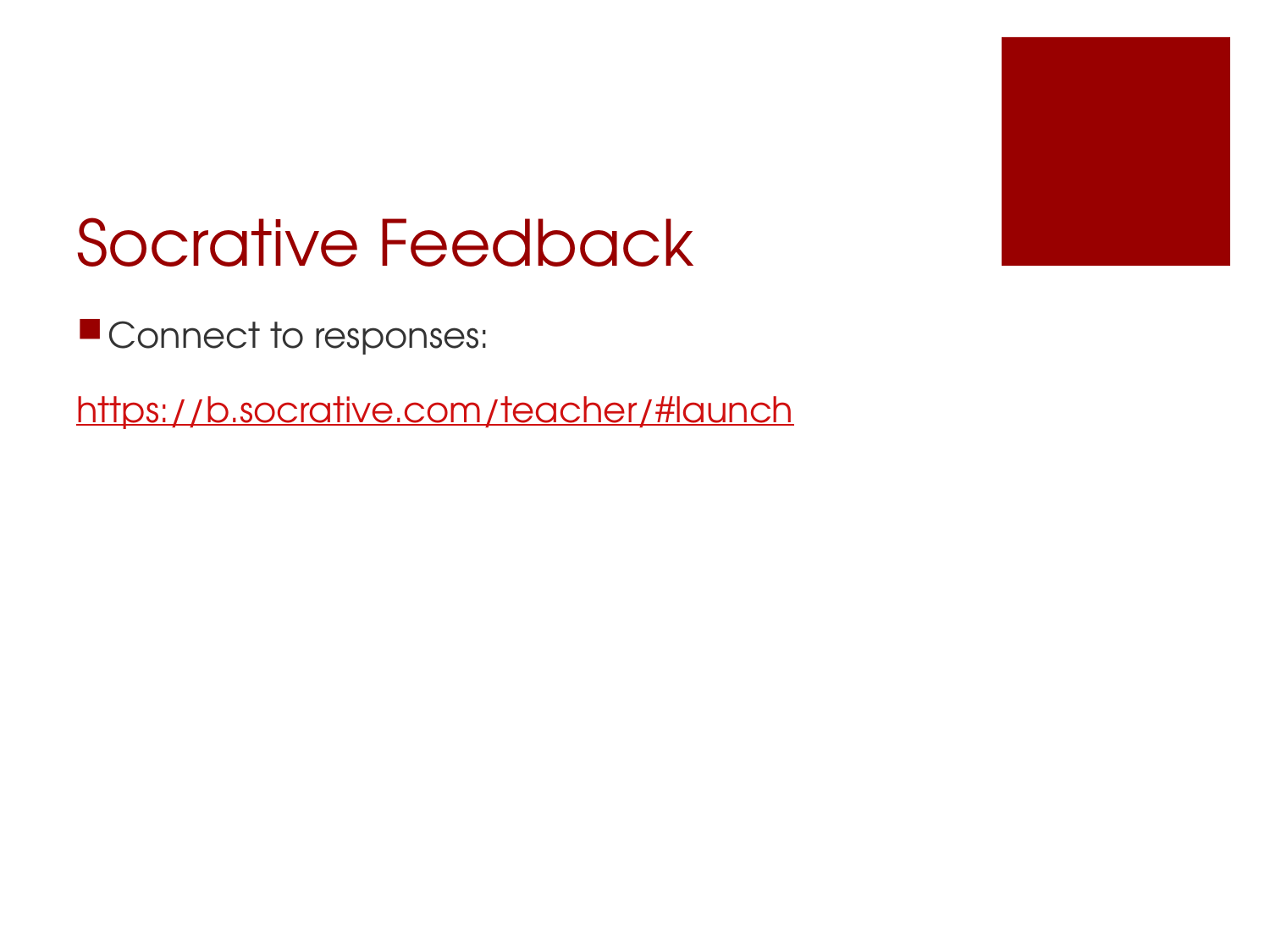

# Socrative Feedback
Connect to responses:
https://b.socrative.com/teacher/#launch